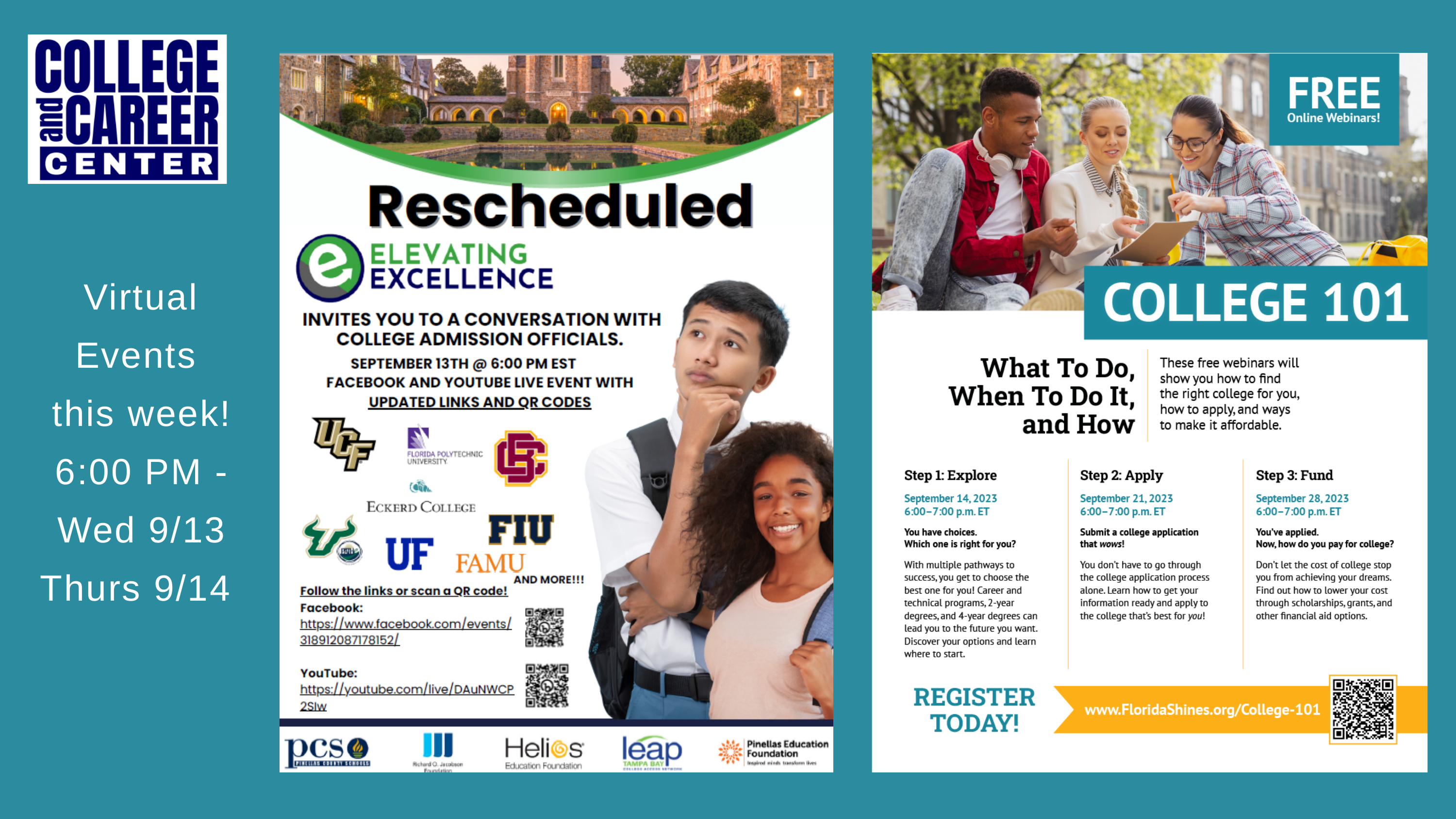

Virtual Events
this week!
6:00 PM -
Wed 9/13
Thurs 9/14